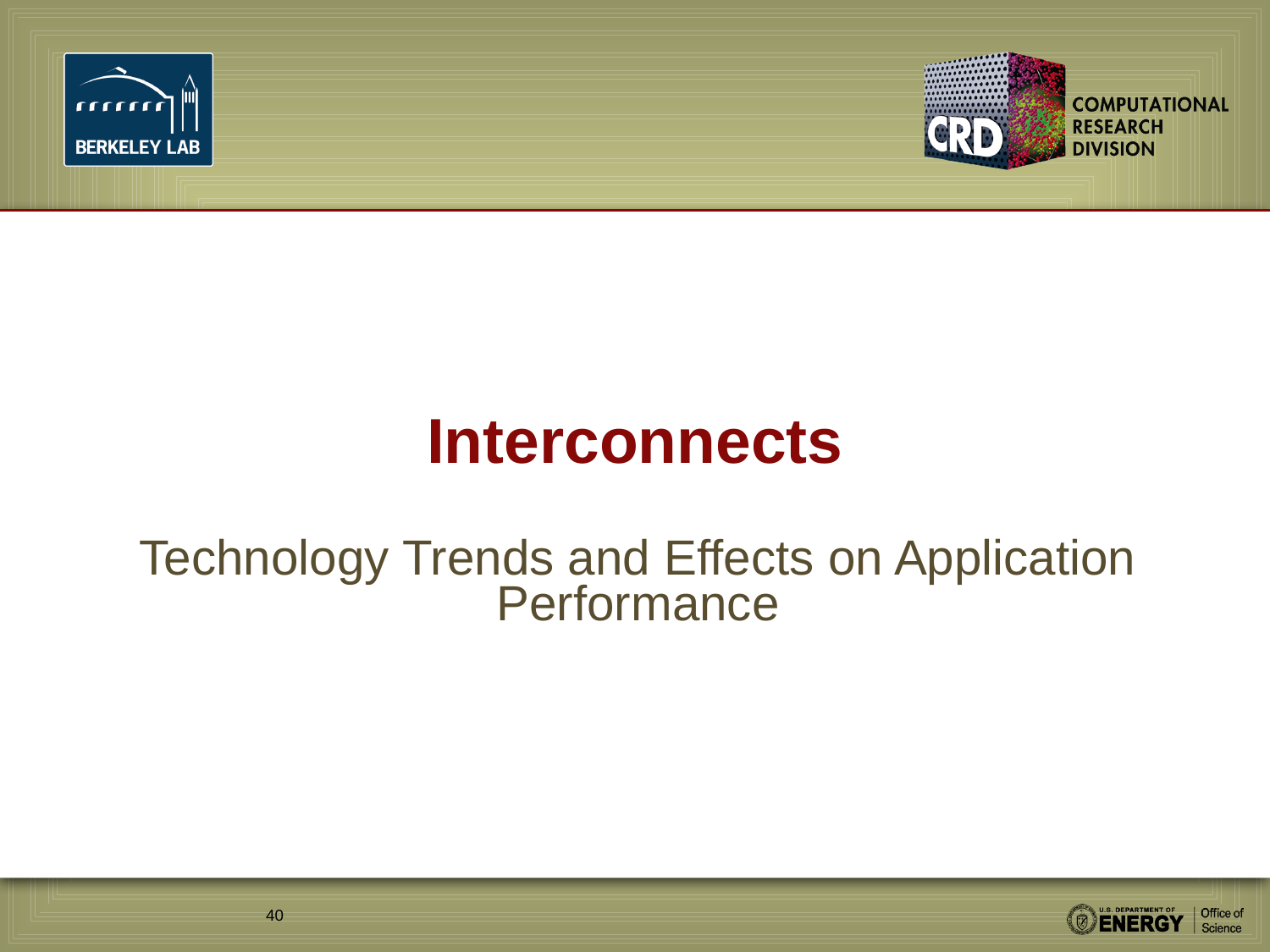

# Interconnects
Technology Trends and Effects on Application Performance

40